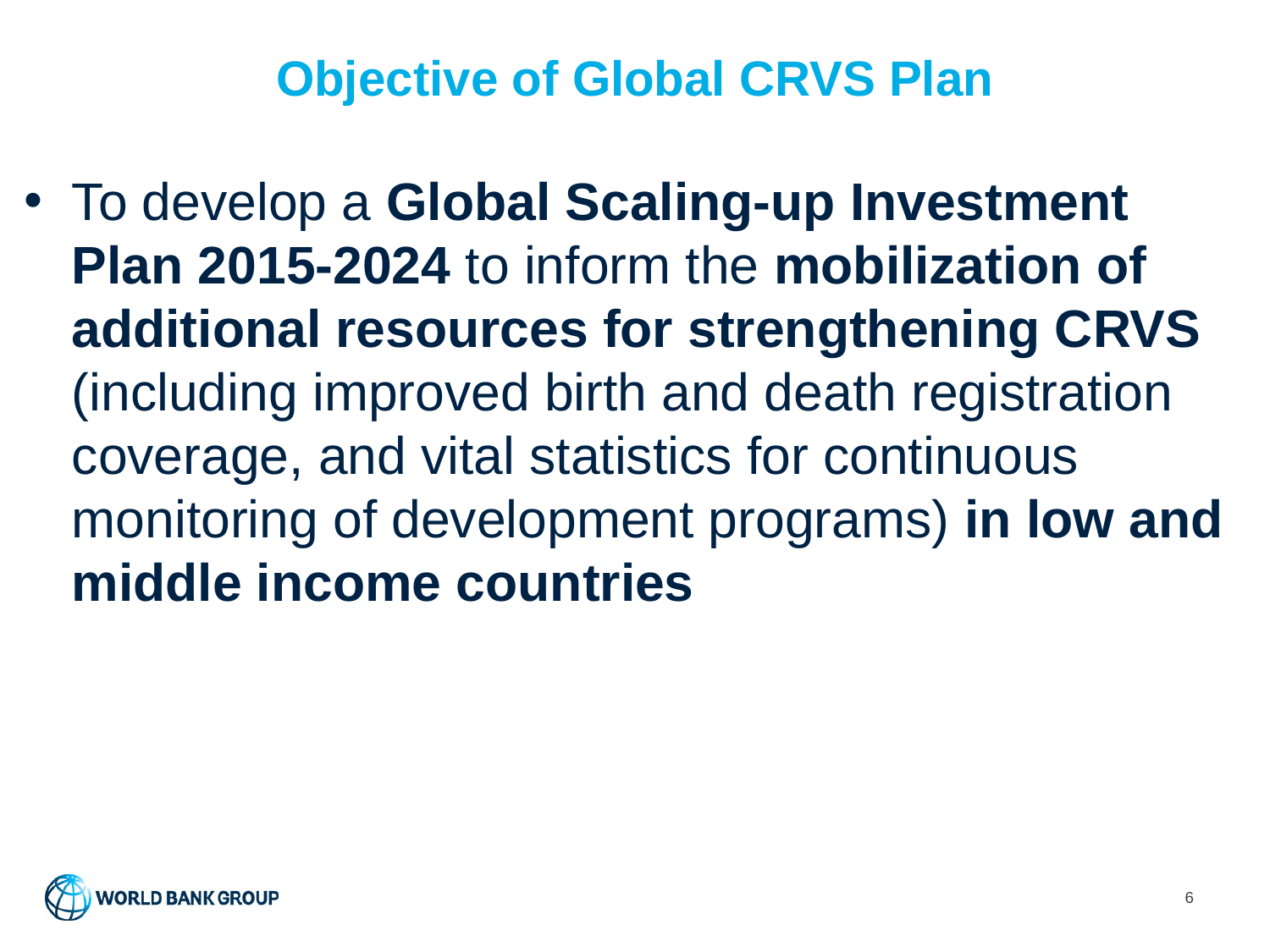

# Objective of Global CRVS Plan
To develop a Global Scaling-up Investment Plan 2015-2024 to inform the mobilization of additional resources for strengthening CRVS (including improved birth and death registration coverage, and vital statistics for continuous monitoring of development programs) in low and middle income countries

6